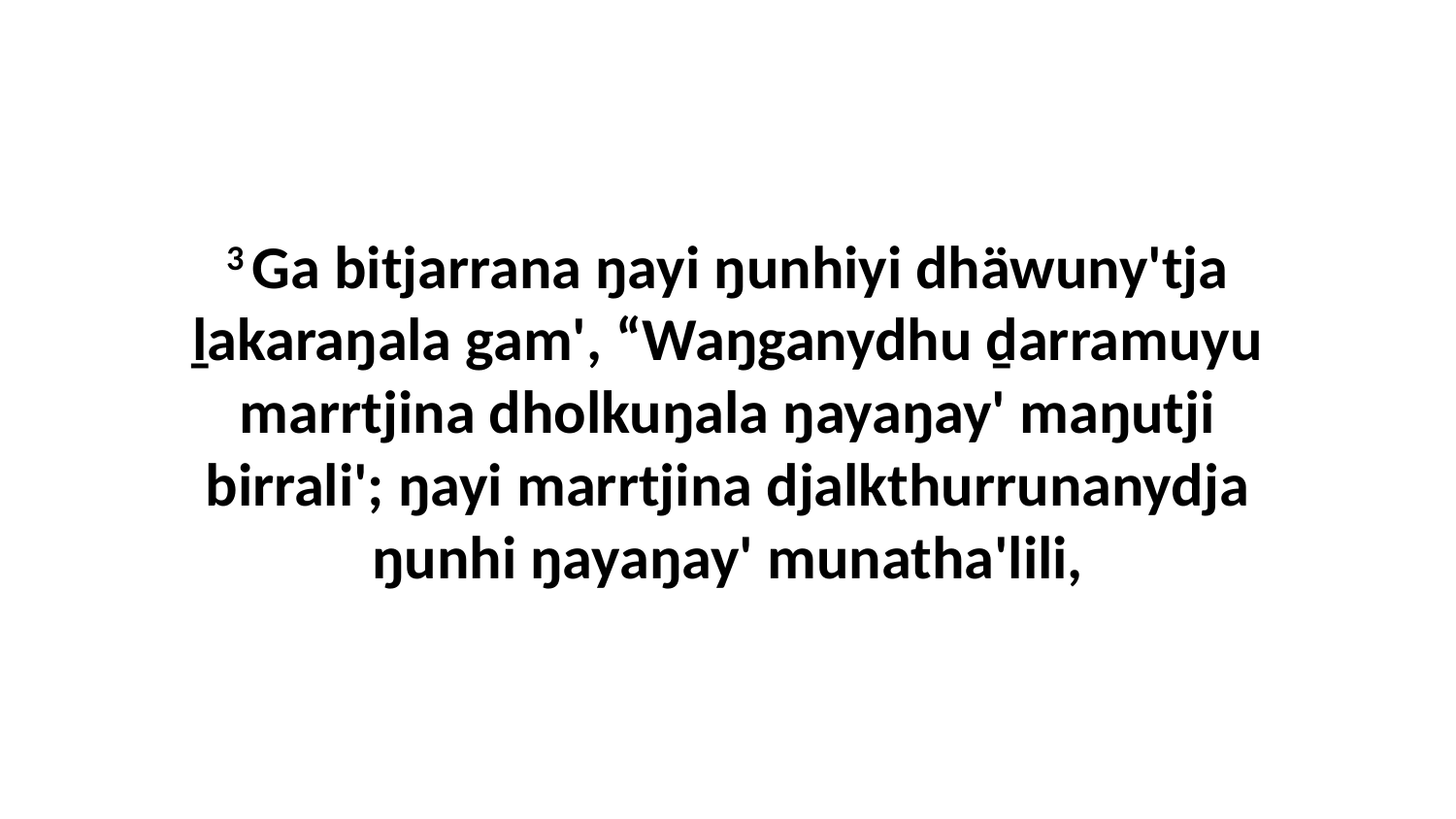

3 Ga bitjarrana ŋayi ŋunhiyi dhäwuny'tja ḻakaraŋala gam', “Waŋganydhu ḏarramuyu marrtjina dholkuŋala ŋayaŋay' maŋutji birrali'; ŋayi marrtjina djalkthurrunanydja ŋunhi ŋayaŋay' munatha'lili,